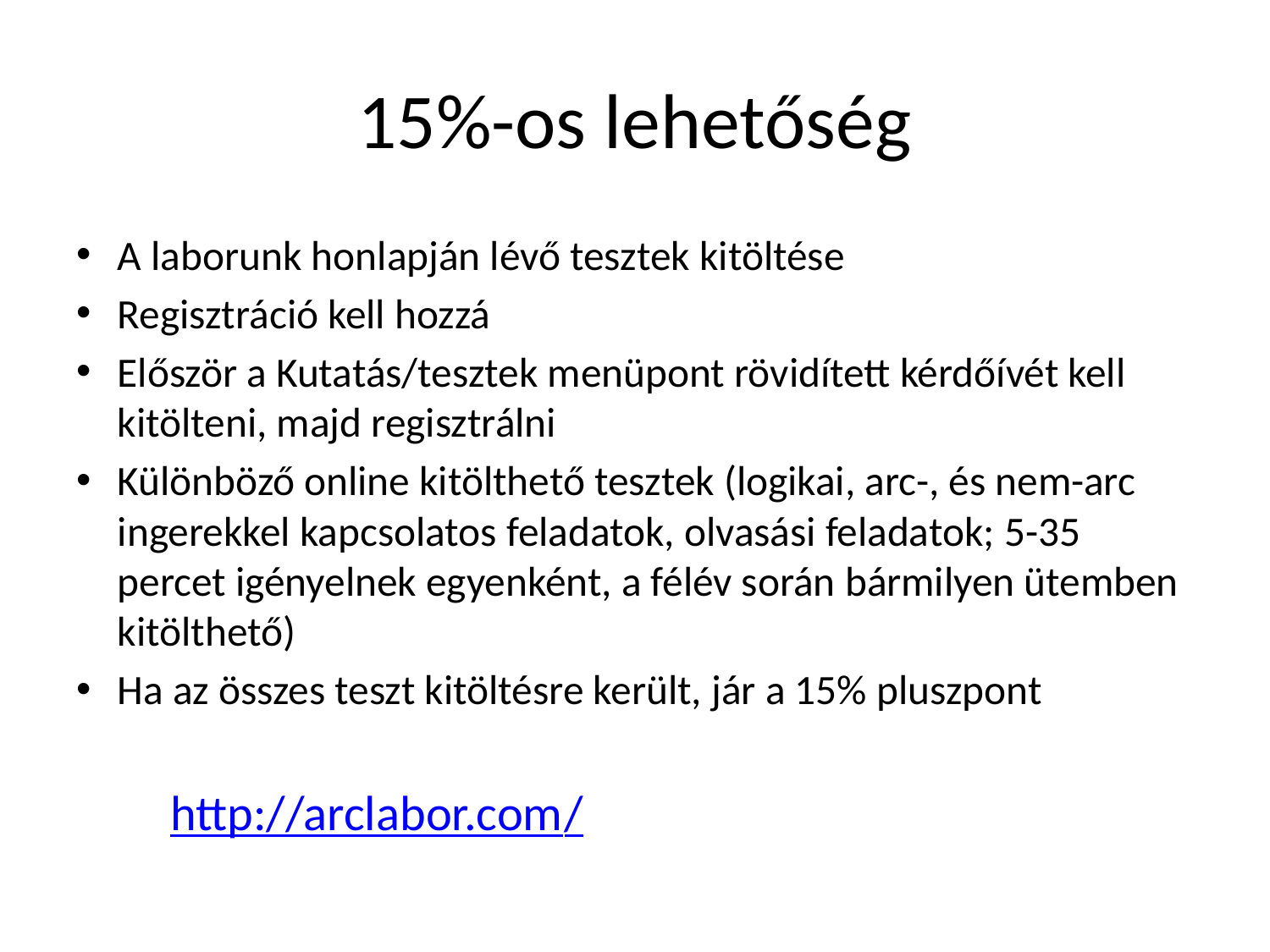

# 15%-os lehetőség
A laborunk honlapján lévő tesztek kitöltése
Regisztráció kell hozzá
Először a Kutatás/tesztek menüpont rövidített kérdőívét kell kitölteni, majd regisztrálni
Különböző online kitölthető tesztek (logikai, arc-, és nem-arc ingerekkel kapcsolatos feladatok, olvasási feladatok; 5-35 percet igényelnek egyenként, a félév során bármilyen ütemben kitölthető)
Ha az összes teszt kitöltésre került, jár a 15% pluszpont

		http://arclabor.com/